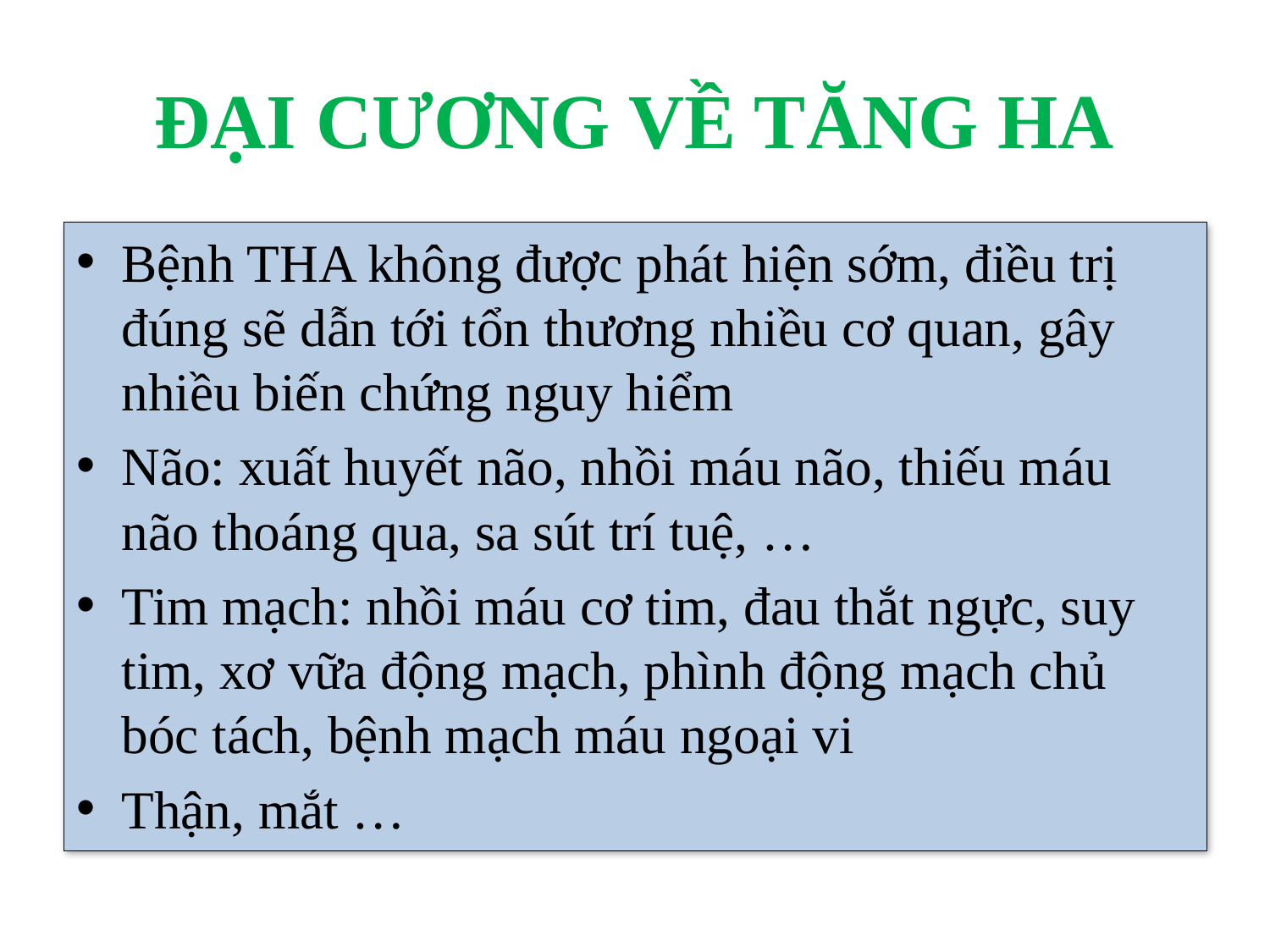

# ĐẠI CƯƠNG VỀ TĂNG HA
Bệnh THA không được phát hiện sớm, điều trị đúng sẽ dẫn tới tổn thương nhiều cơ quan, gây nhiều biến chứng nguy hiểm
Não: xuất huyết não, nhồi máu não, thiếu máu não thoáng qua, sa sút trí tuệ, …
Tim mạch: nhồi máu cơ tim, đau thắt ngực, suy tim, xơ vữa động mạch, phình động mạch chủ bóc tách, bệnh mạch máu ngoại vi
Thận, mắt …